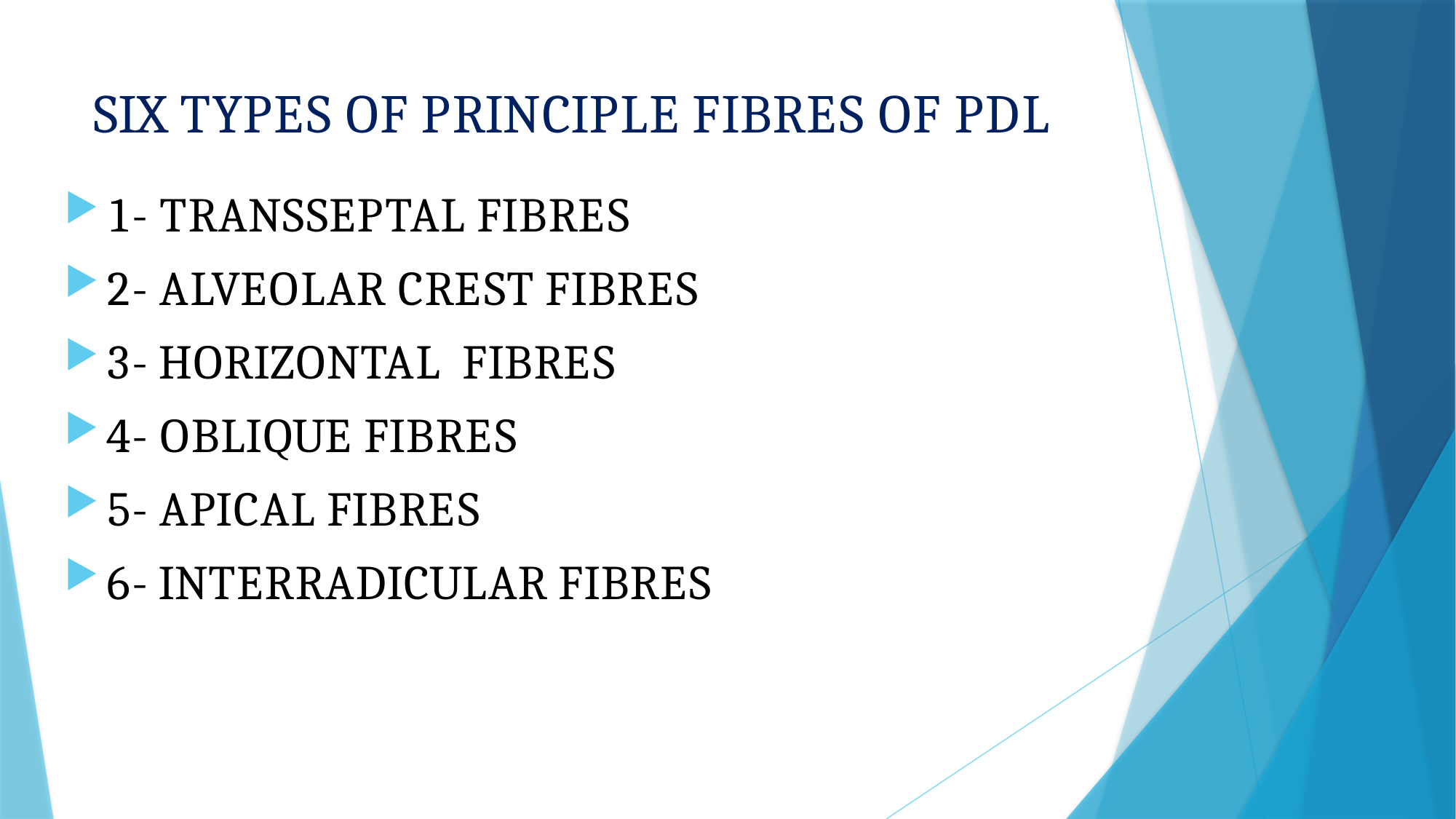

# SIX TYPES OF PRINCIPLE FIBRES OF PDL
1- TRANSSEPTAL FIBRES
2- ALVEOLAR CREST FIBRES
3- HORIZONTAL  FIBRES
4- OBLIQUE FIBRES
5- APICAL FIBRES
6- INTERRADICULAR FIBRES